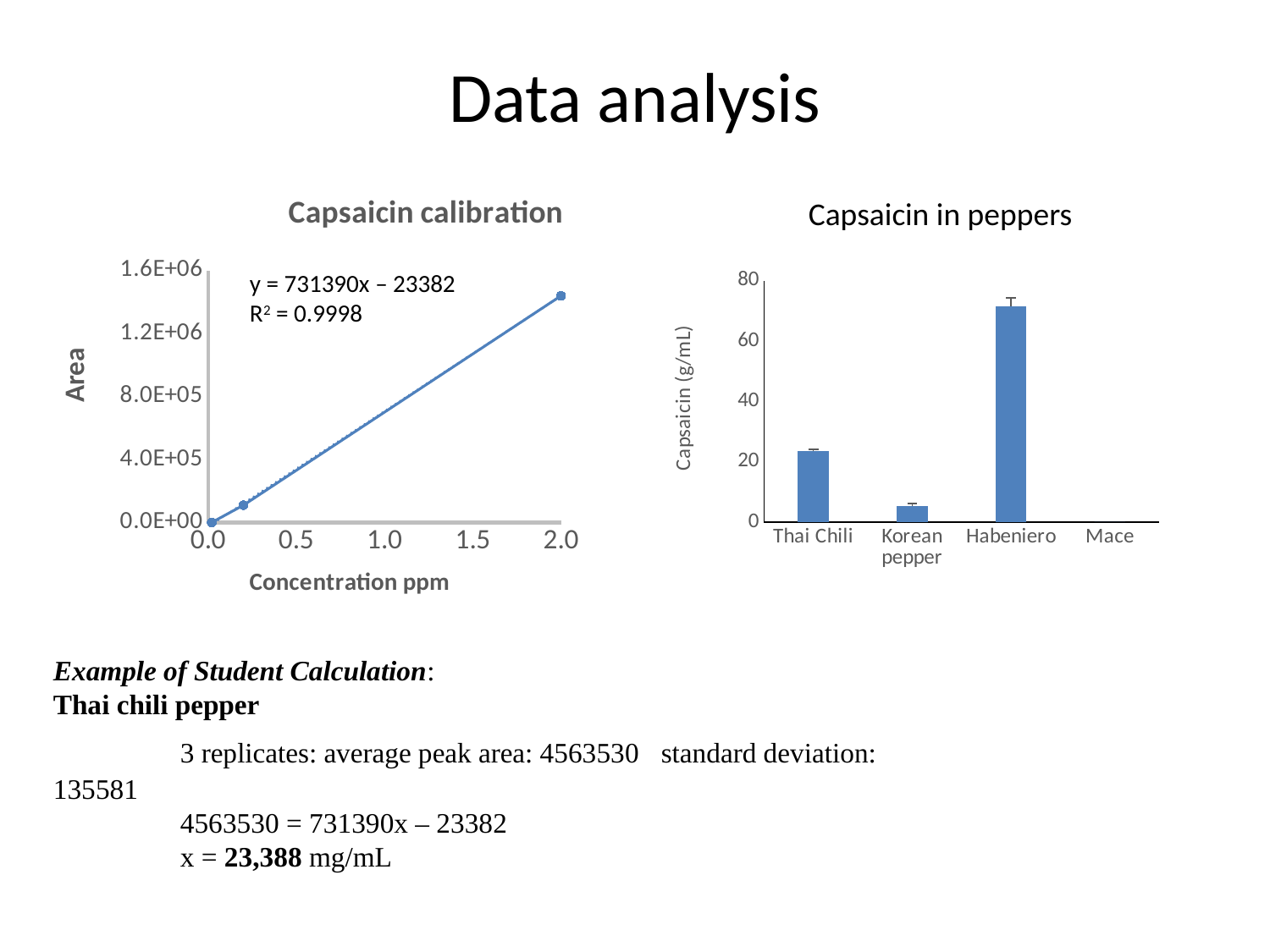

# Data analysis

### Chart: Capsaicin calibration

| Category | Dina |
|---|---|
Capsaicin in peppers

### Chart

| Category |  |
|---|---|
| Thai Chili | 23.388 |
| Korean pepper | 5.353999999999996 |
| Habeniero | 71.43 |
| Mace | 0.0 |
y = 731390x – 23382
R2 = 0.9998
Example of Student Calculation:
Thai chili pepper
	3 replicates: average peak area: 4563530  standard deviation: 135581
	4563530 = 731390x – 23382
	x = 23,388 mg/mL